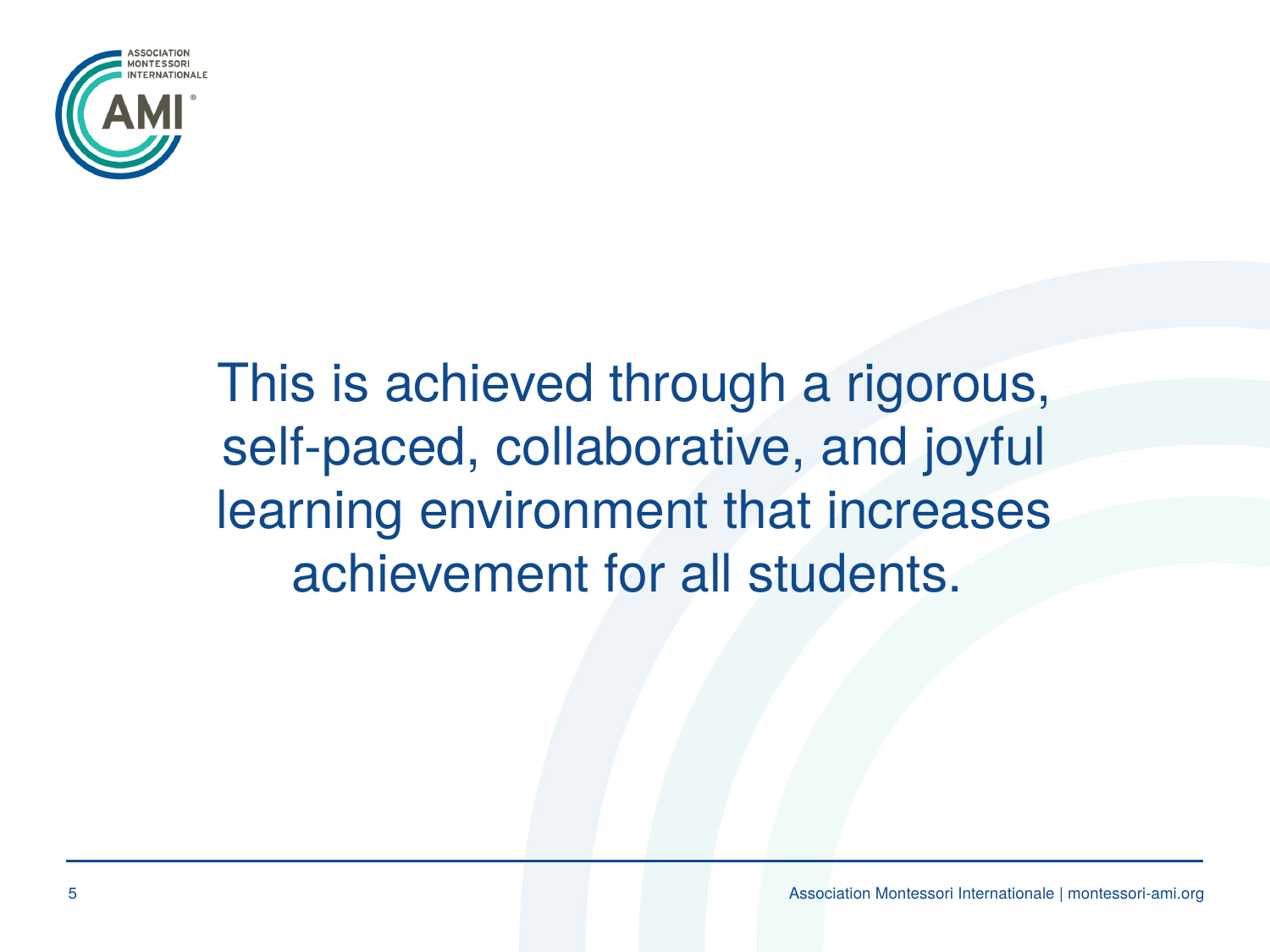

This is achieved through a rigorous, self-paced, collaborative, and joyful learning environment that increases achievement for all students.